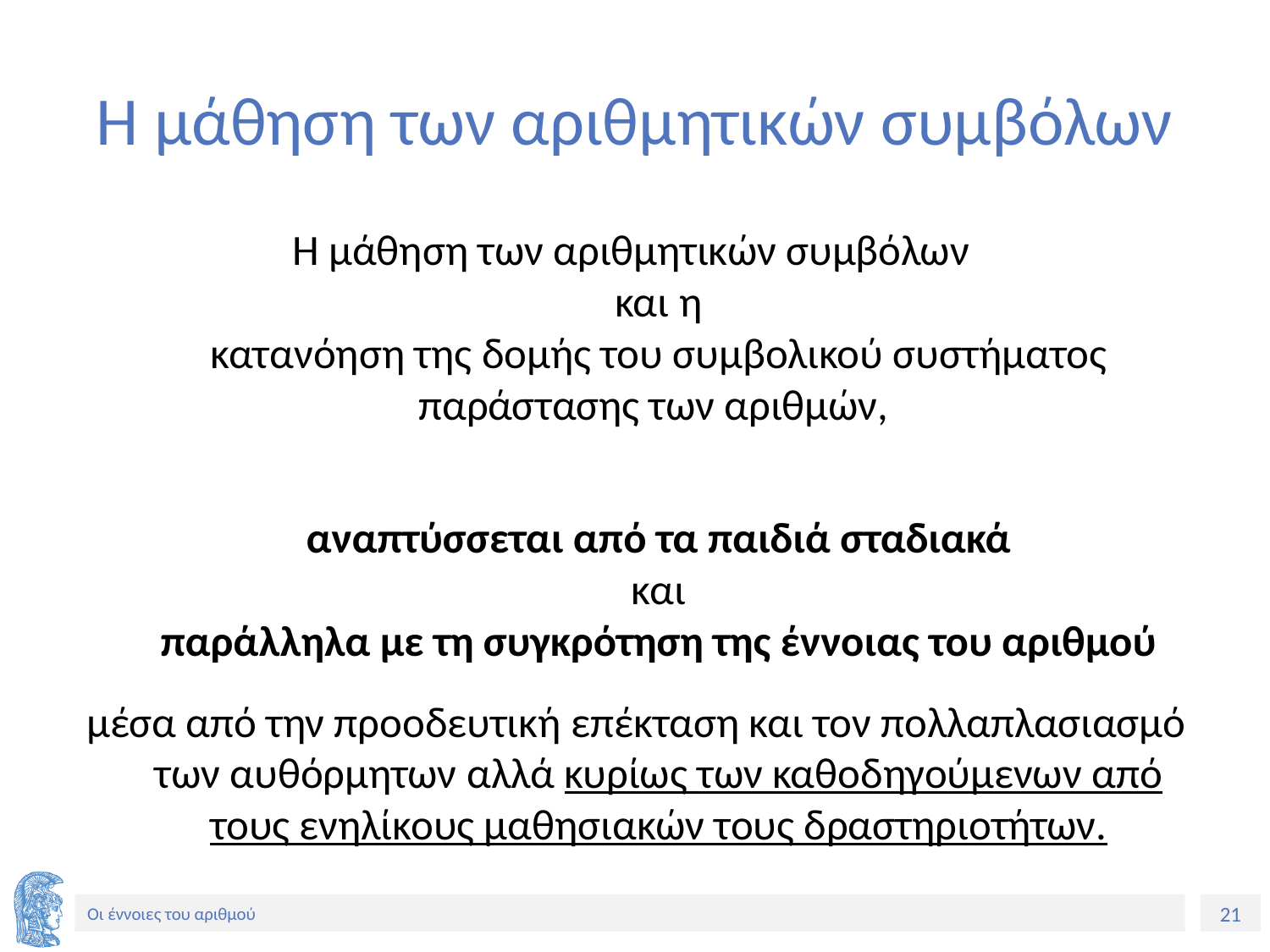

# Η μάθηση των αριθμητικών συμβόλων
Η μάθηση των αριθμητικών συμβόλων
και η
κατανόηση της δομής του συμβολικού συστήματος παράστασης των αριθμών,
αναπτύσσεται από τα παιδιά σταδιακά
και
παράλληλα με τη συγκρότηση της έννοιας του αριθμού
μέσα από την προοδευτική επέκταση και τον πολλαπλασιασμό των αυθόρμητων αλλά κυρίως των καθοδηγούμενων από τους ενηλίκους μαθησιακών τους δραστηριοτήτων.